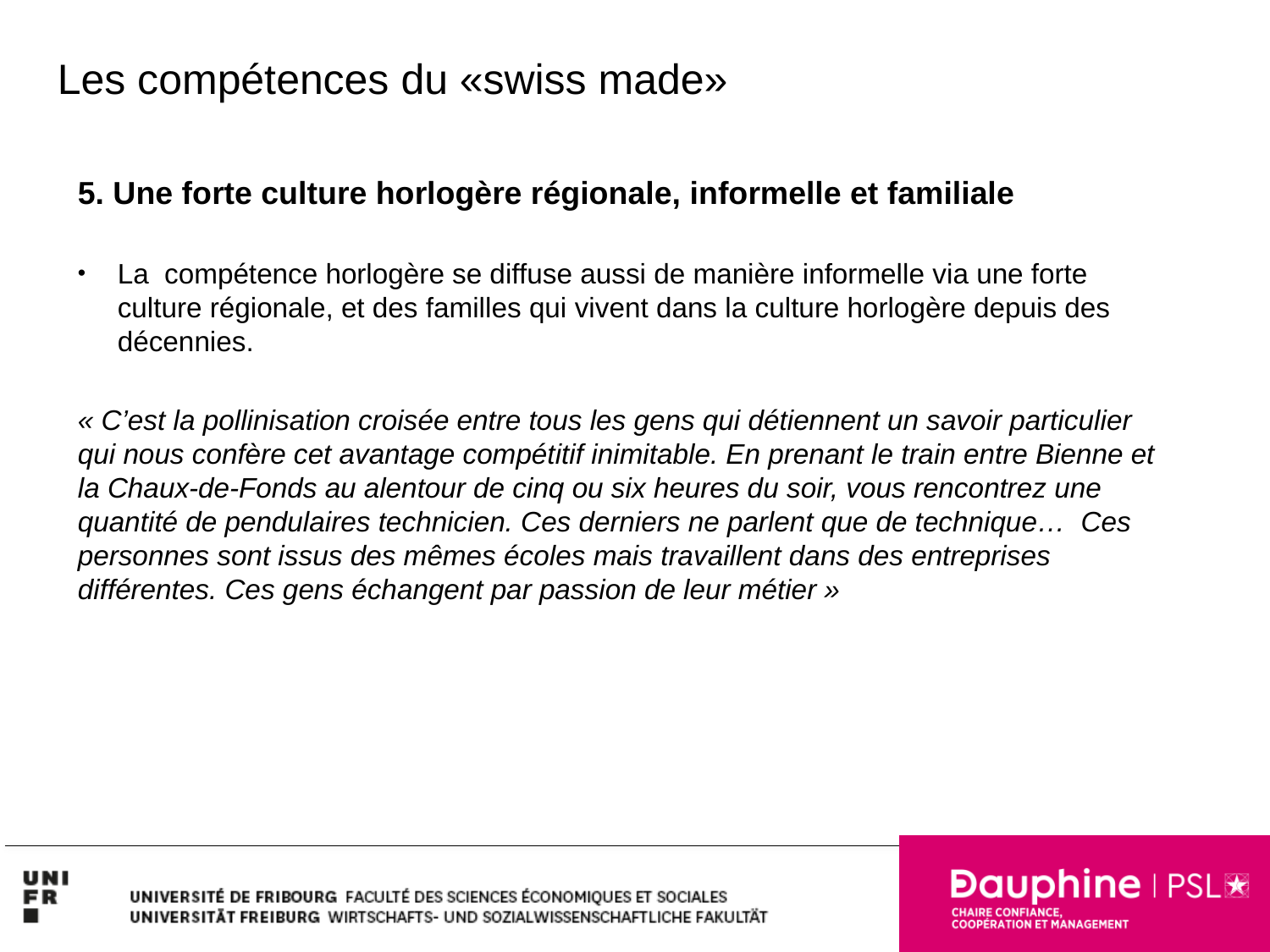

Les compétences du «swiss made»

5. Une forte culture horlogère régionale, informelle et familiale

La  compétence horlogère se diffuse aussi de manière informelle via une forte culture régionale, et des familles qui vivent dans la culture horlogère depuis des décennies.

« C’est la pollinisation croisée entre tous les gens qui détiennent un savoir particulier qui nous confère cet avantage compétitif inimitable. En prenant le train entre Bienne et la Chaux-de-Fonds au alentour de cinq ou six heures du soir, vous rencontrez une quantité de pendulaires technicien. Ces derniers ne parlent que de technique…  Ces personnes sont issus des mêmes écoles mais travaillent dans des entreprises différentes. Ces gens échangent par passion de leur métier »